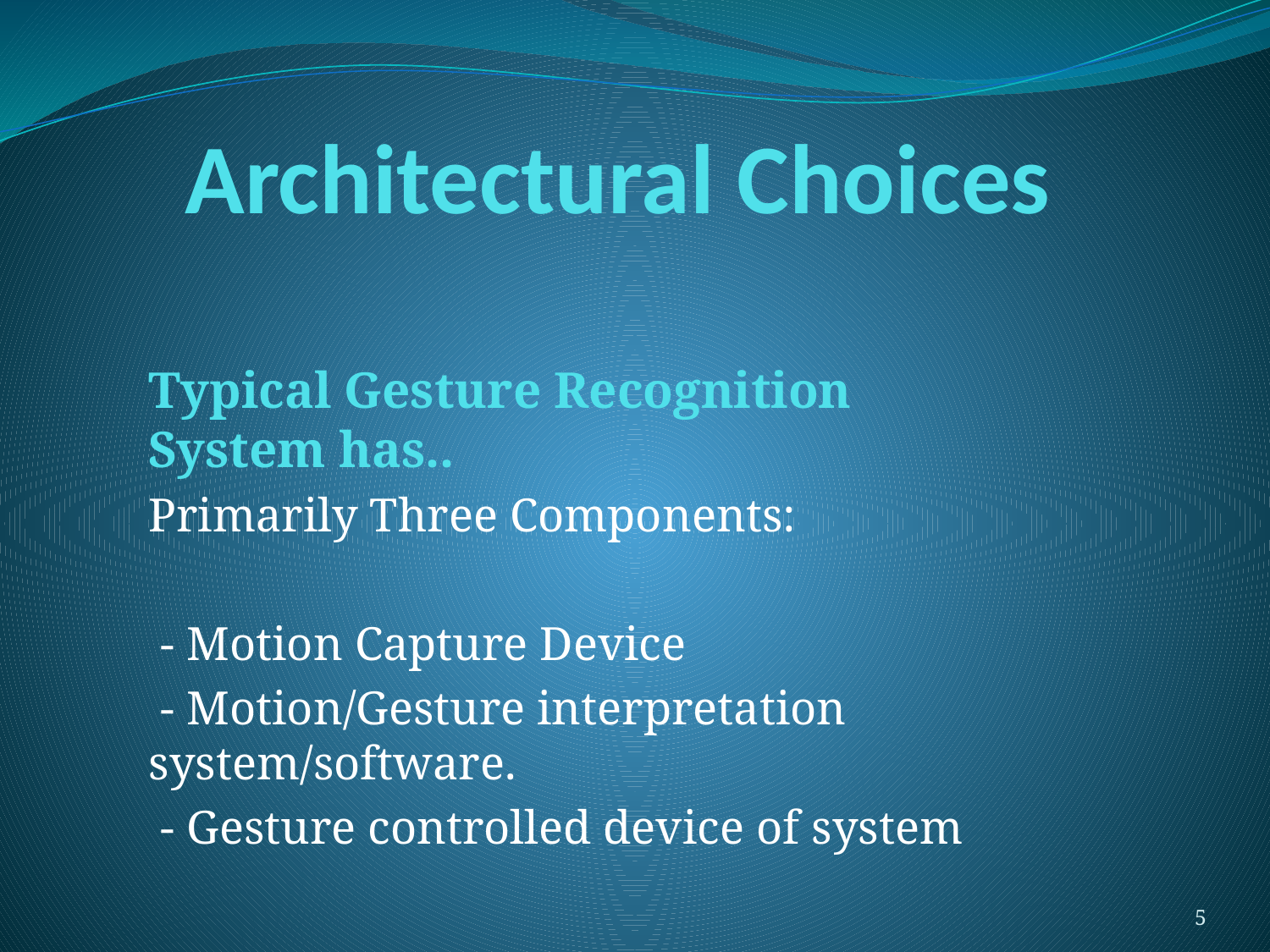

# Architectural Choices

Typical Gesture Recognition System has..
Primarily Three Components:

 - Motion Capture Device
 - Motion/Gesture interpretation system/software.
 - Gesture controlled device of system

5